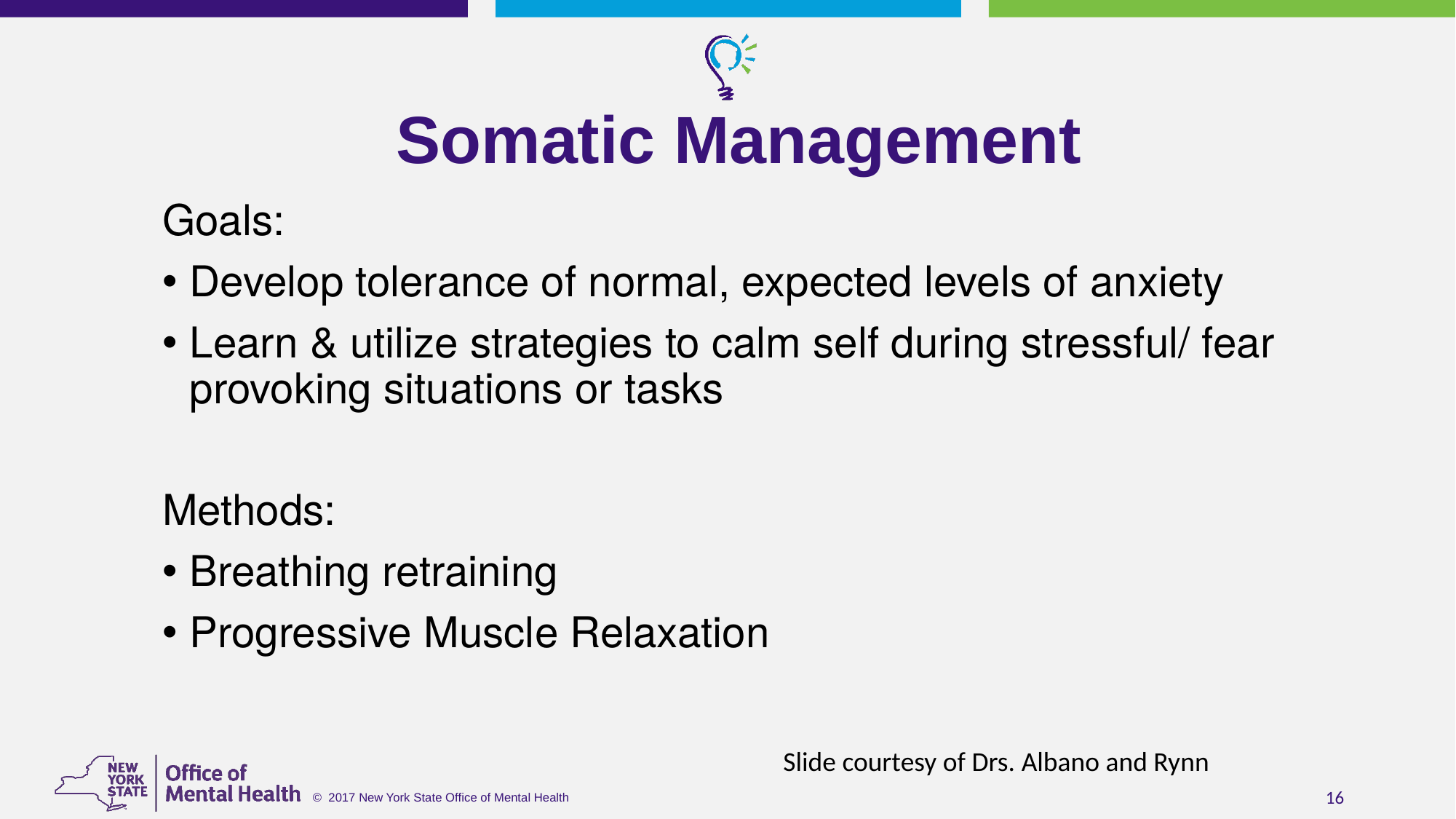

Somatic Management

Goals:
Develop tolerance of normal, expected levels of anxiety
Learn & utilize strategies to calm self during stressful/ fear provoking situations or tasks

Methods:
Breathing retraining
Progressive Muscle Relaxation
Slide courtesy of Drs. Albano and Rynn